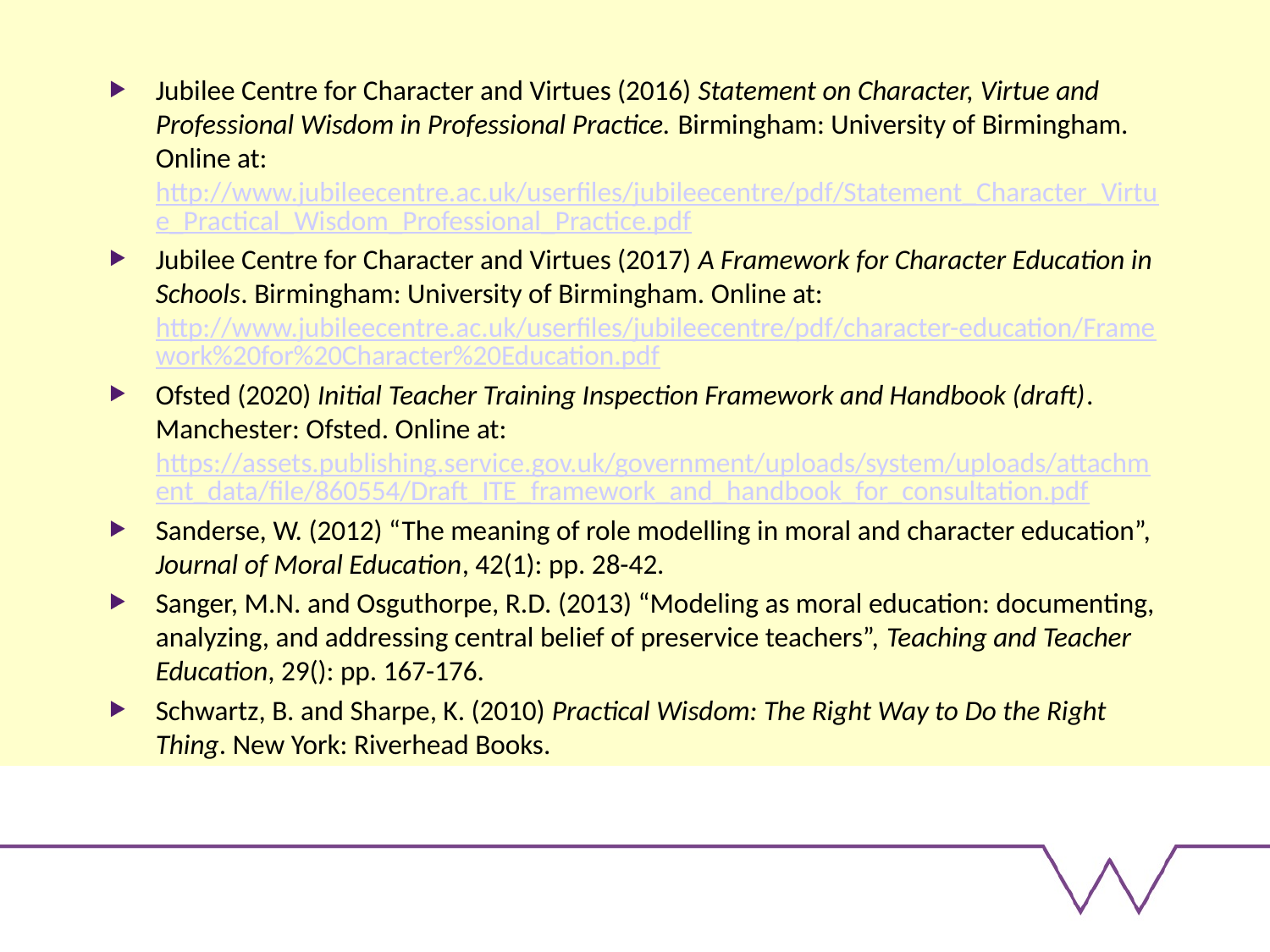

Jubilee Centre for Character and Virtues (2016) Statement on Character, Virtue and Professional Wisdom in Professional Practice. Birmingham: University of Birmingham. Online at: http://www.jubileecentre.ac.uk/userfiles/jubileecentre/pdf/Statement_Character_Virtue_Practical_Wisdom_Professional_Practice.pdf
Jubilee Centre for Character and Virtues (2017) A Framework for Character Education in Schools. Birmingham: University of Birmingham. Online at: http://www.jubileecentre.ac.uk/userfiles/jubileecentre/pdf/character-education/Framework%20for%20Character%20Education.pdf
Ofsted (2020) Initial Teacher Training Inspection Framework and Handbook (draft). Manchester: Ofsted. Online at: https://assets.publishing.service.gov.uk/government/uploads/system/uploads/attachment_data/file/860554/Draft_ITE_framework_and_handbook_for_consultation.pdf
Sanderse, W. (2012) “The meaning of role modelling in moral and character education”, Journal of Moral Education, 42(1): pp. 28-42.
Sanger, M.N. and Osguthorpe, R.D. (2013) “Modeling as moral education: documenting, analyzing, and addressing central belief of preservice teachers”, Teaching and Teacher Education, 29(): pp. 167-176.
Schwartz, B. and Sharpe, K. (2010) Practical Wisdom: The Right Way to Do the Right Thing. New York: Riverhead Books.